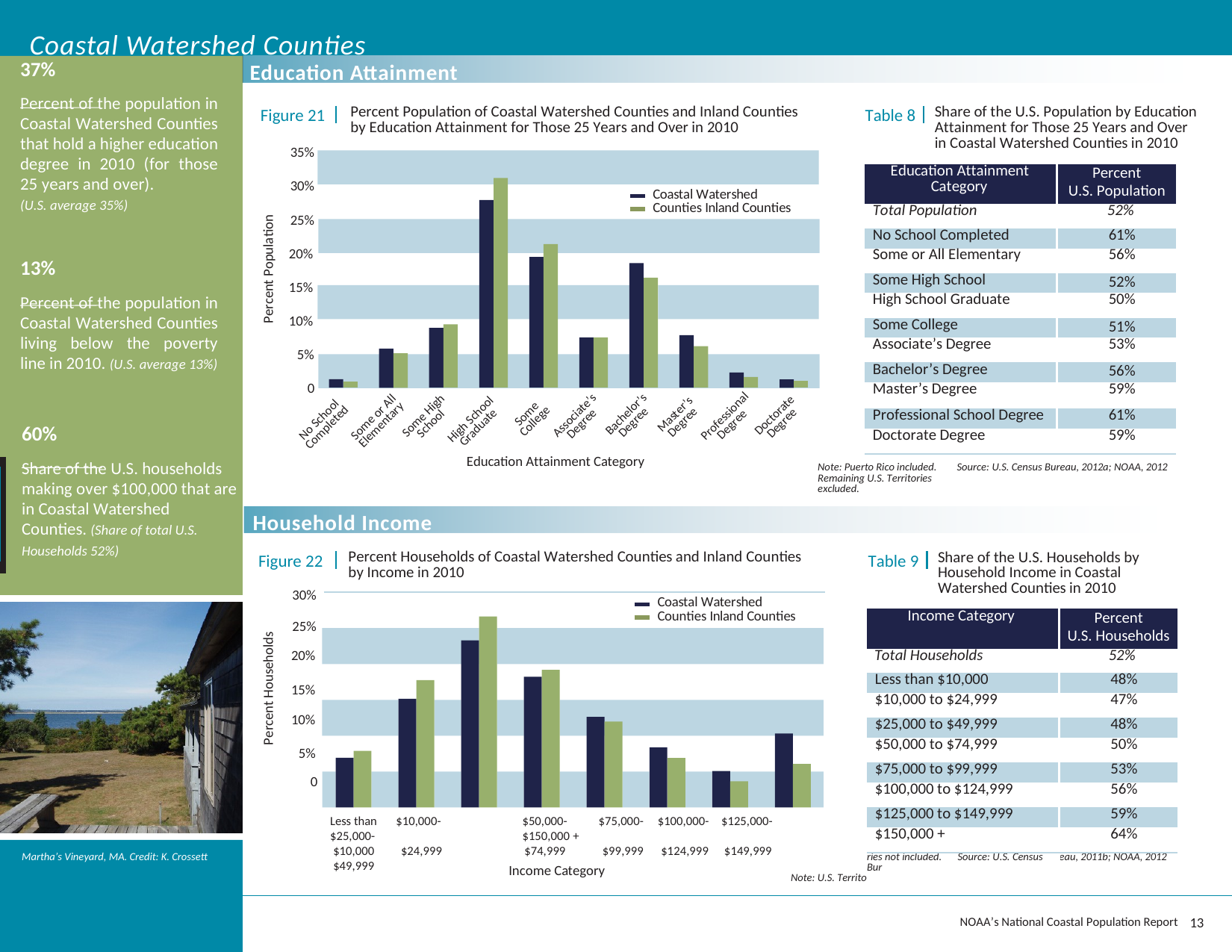

Coastal Watershed Counties

37%
Percent of the population in Coastal Watershed Counties that hold a higher education degree in 2010 (for those 25 years and over).
(U.S. average 35%)

13%
Percent of the population in Coastal Watershed Counties living below the poverty line in 2010. (U.S. average 13%)

60%
Share of the U.S. households making over $100,000 that are in Coastal Watershed Counties. (Share of total U.S. Households 52%)

Education Attainment
Figure 21
Percent Population of Coastal Watershed Counties and Inland Counties by Education Attainment for Those 25 Years and Over in 2010
Table 8
Share of the U.S. Population by Education Attainment for Those 25 Years and Over in Coastal Watershed Counties in 2010

35%

| Education Attainment Category | Percent U.S. Population |
| --- | --- |
| Total Population | 52% |
| No School Completed | 61% |
| Some or All Elementary | 56% |
| Some High School | 52% |
| High School Graduate | 50% |
| Some College | 51% |
| Associate’s Degree | 53% |
| Bachelor’s Degree | 56% |
| Master’s Degree | 59% |
| Professional School Degree | 61% |
| Doctorate Degree | 59% |
30%

Coastal Watershed Counties Inland Counties

25%
Percent Population

20%

15%

10%

5%

0

Some
Master’s
Bachelor’s
Doctorate
Associate’s
Some High
Professional
Some or All
No School
High School
College
Degree
Degree
Degree
Degree
School
Degree
Elementary
Graduate
Completed
Education Attainment Category

Note: Puerto Rico included.	Source: U.S. Census Bureau, 2012a; NOAA, 2012 Remaining U.S. Territories
excluded.

Household Income
Figure 22
Percent Households of Coastal Watershed Counties and Inland Counties by Income in 2010
Table 9
Share of the U.S. Households by Household Income in Coastal Watershed Counties in 2010

30%

Coastal Watershed Counties Inland Counties

| Income Category | Percent U.S. Households |
| --- | --- |
| Total Households | 52% |
| Less than $10,000 | 48% |
| $10,000 to $24,999 | 47% |
| $25,000 to $49,999 | 48% |
| $50,000 to $74,999 | 50% |
| $75,000 to $99,999 | 53% |
| $100,000 to $124,999 | 56% |
| $125,000 to $149,999 | 59% |
| $150,000 + | 64% |
| ries not included. Source: U.S. Census Bur | eau, 2011b; NOAA, 2012 |

25%

Percent Households

20%

15%

10%

5%
0

Less than	$10,000-	$25,000-
$10,000	$24,999	$49,999
$50,000-	$75,000-     $100,000-    $125,000-     $150,000 +
$74,999	$99,999	$124,999	$149,999
Income Category

Martha’s Vineyard, MA. Credit: K. Crossett
Note: U.S. Territo

NOAA’s National Coastal Population Report
13